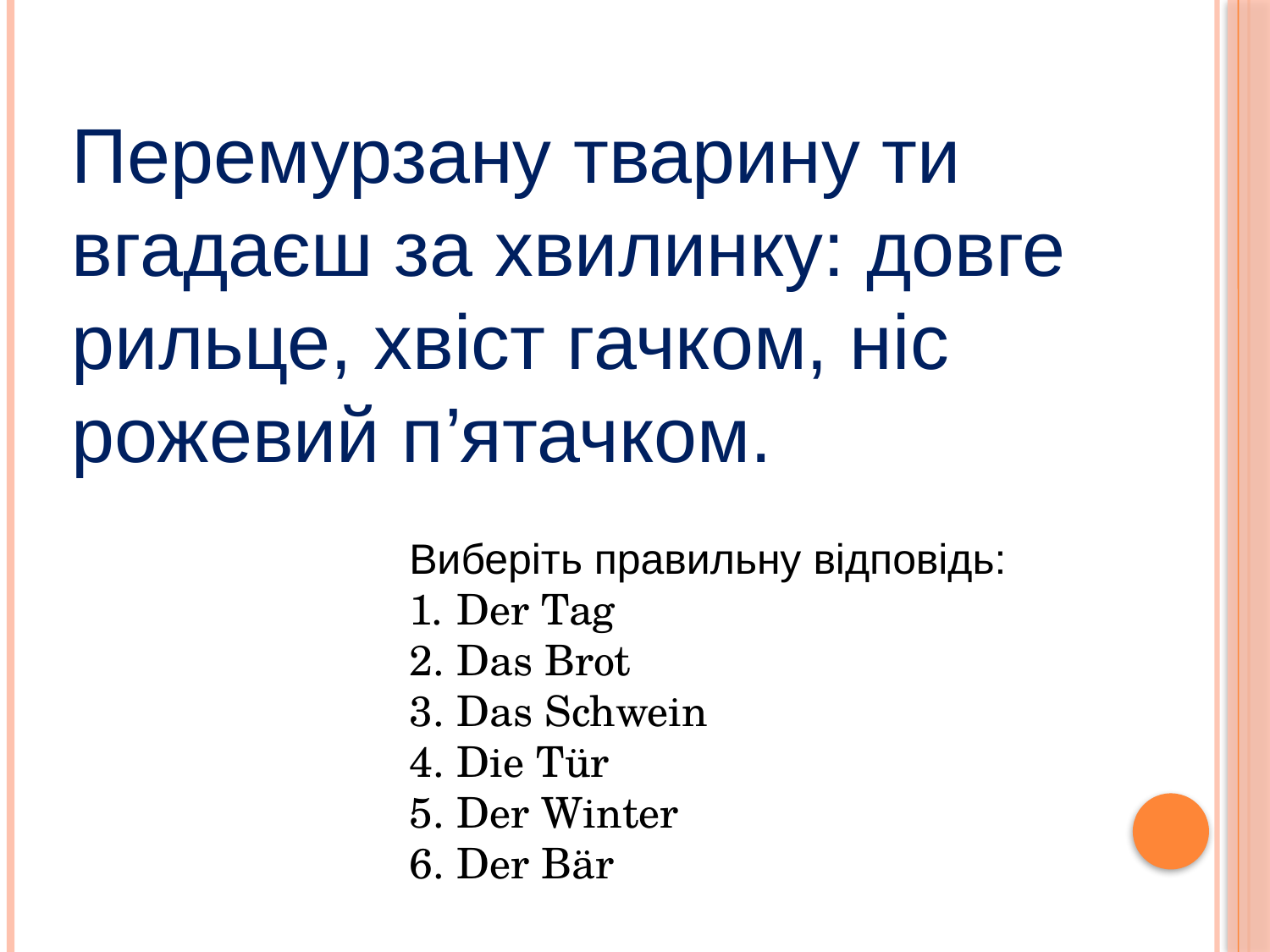

Перемурзану тварину ти вгадаєш за хвилинку: довге рильце, хвіст гачком, ніс рожевий п’ятачком.
Виберіть правильну відповідь:
Der Tag
Das Brot
Das Schwein
Die Tür
Der Winter
Der Bär